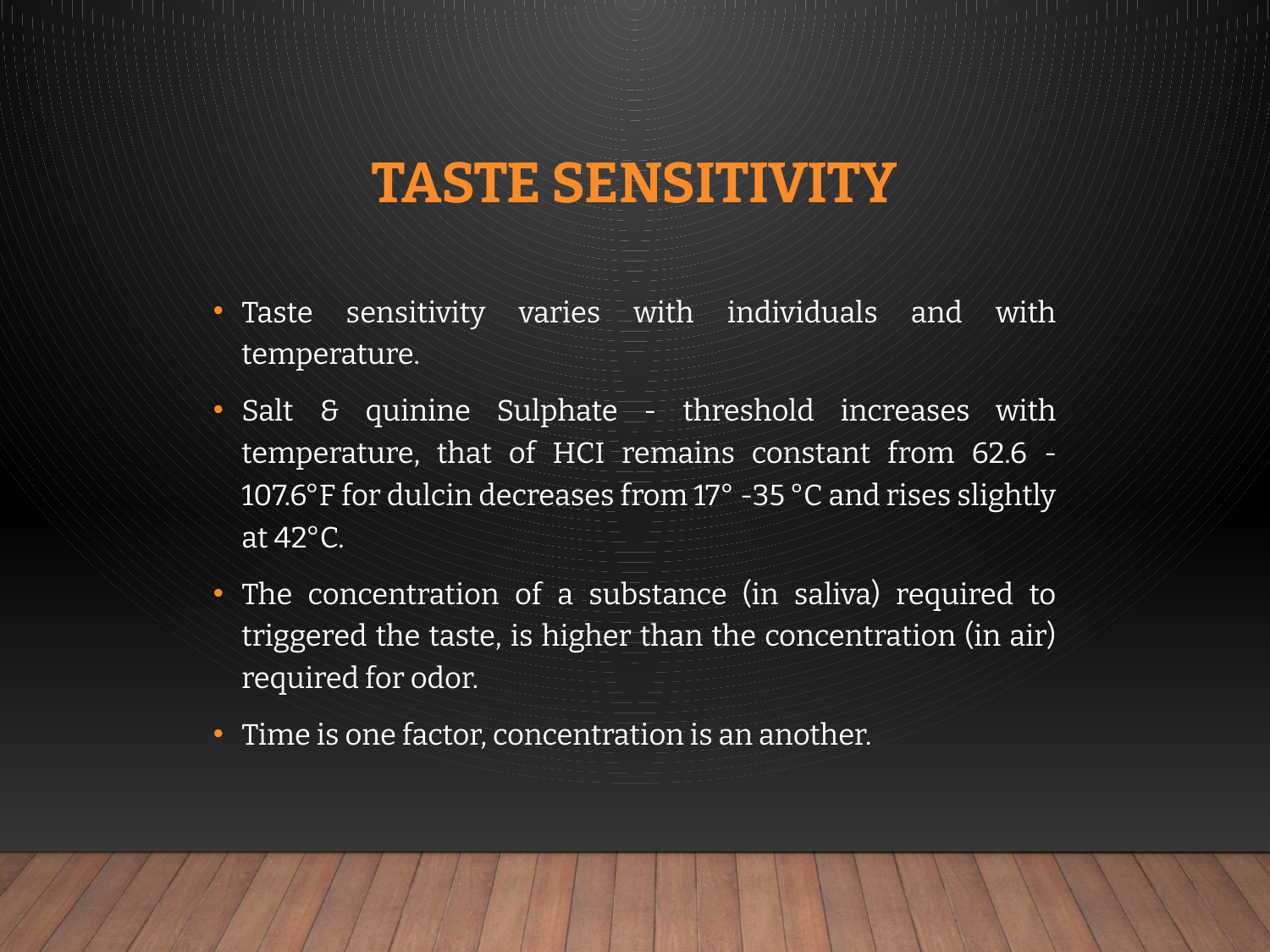

# Taste Sensitivity
Taste sensitivity varies with individuals and with temperature.
Salt & quinine Sulphate - threshold increases with temperature, that of HCI remains constant from 62.6 -107.6°F for dulcin decreases from 17° -35 °C and rises slightly at 42°C.
The concentration of a substance (in saliva) required to triggered the taste, is higher than the concentration (in air) required for odor.
Time is one factor, concentration is an another.